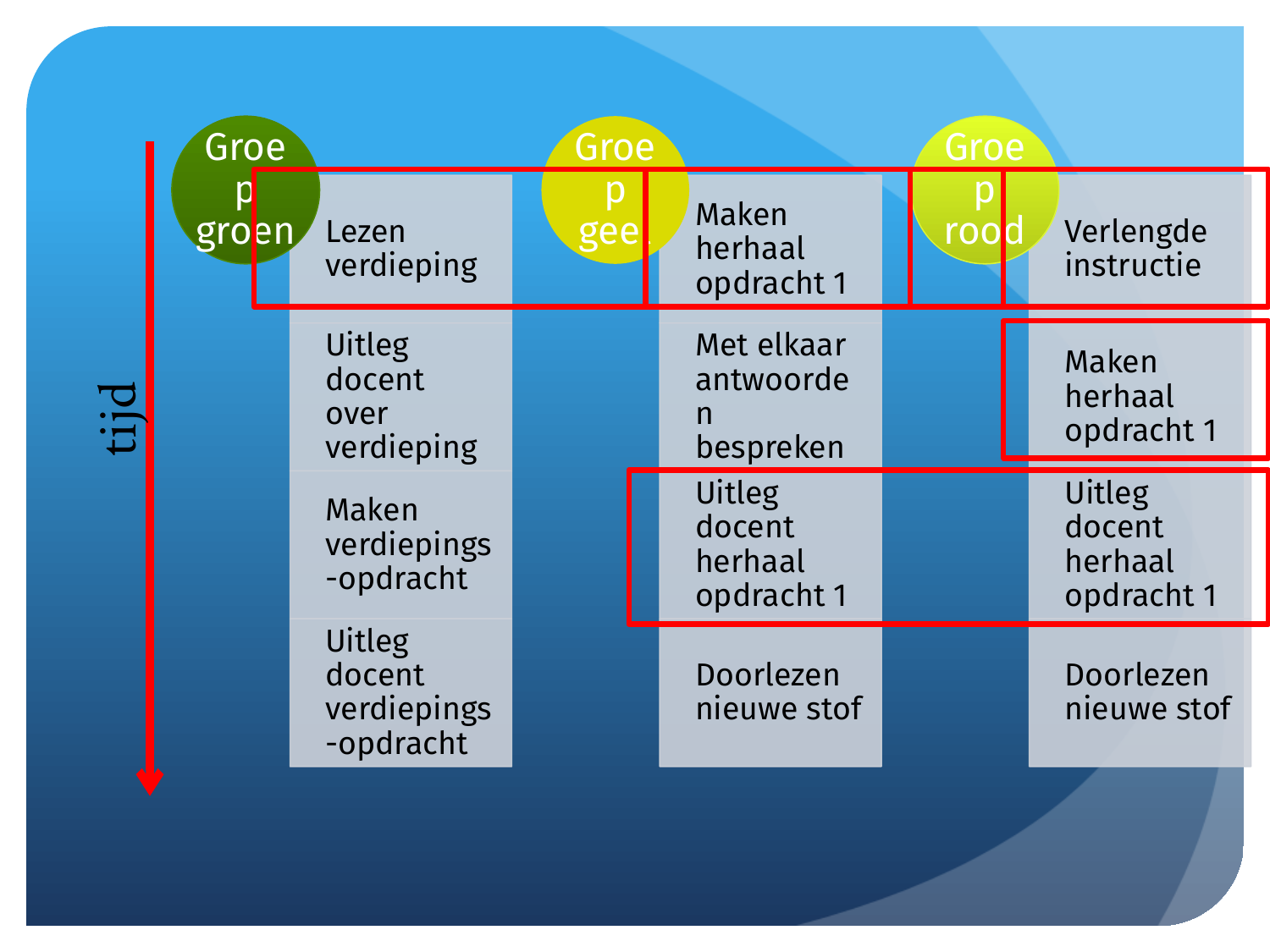

Lezen verdieping
Uitleg docent over verdieping
Maken verdiepings-opdracht
Uitleg docent verdiepings-opdracht
Groep groen
Maken herhaal opdracht 1
Met elkaar antwoorden bespreken
Uitleg docent herhaal opdracht 1
Doorlezen nieuwe stof
Groep geel
Verlengde instructie
Maken herhaal opdracht 1
Uitleg docent herhaal opdracht 1
Doorlezen nieuwe stof
Groep rood

tijd